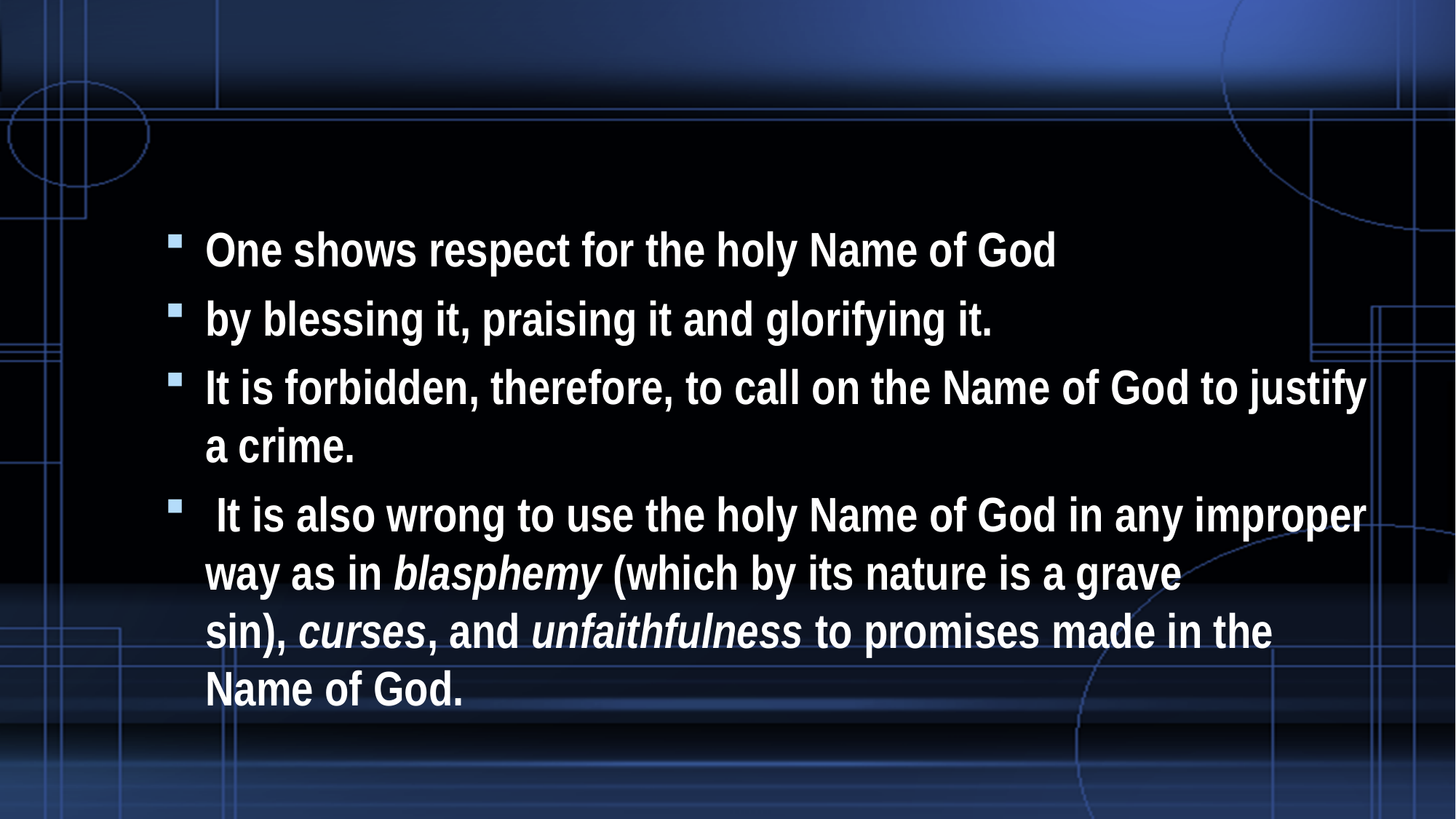

#
One shows respect for the holy Name of God
by blessing it, praising it and glorifying it.
It is forbidden, therefore, to call on the Name of God to justify a crime.
 It is also wrong to use the holy Name of God in any improper way as in blasphemy (which by its nature is a grave sin), curses, and unfaithfulness to promises made in the Name of God.